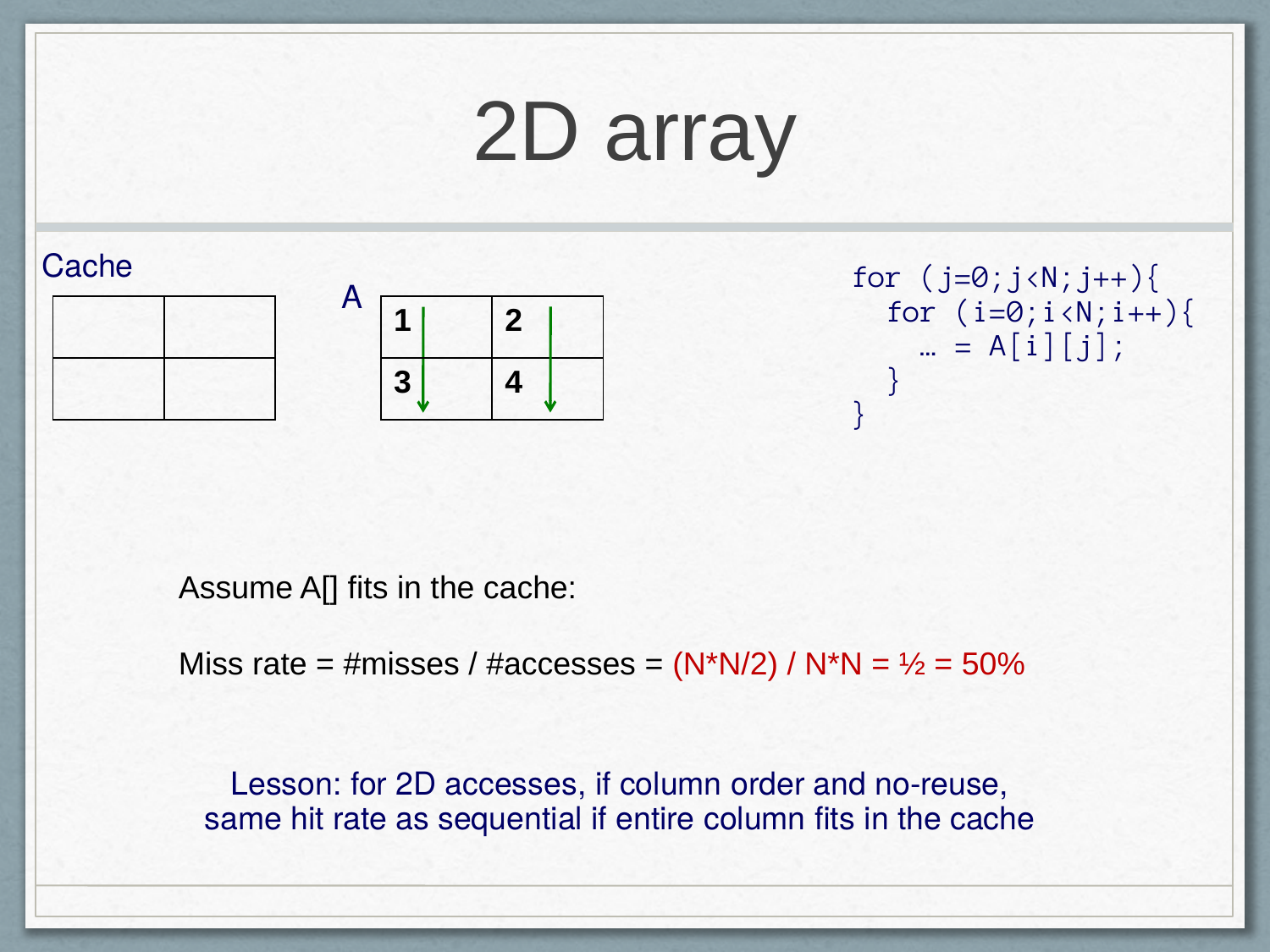

# 2D array
Cache
for (j=0;j<N;j++){
  for (i=0;i<N;i++){
    … = A[i][j];
  }
}
A
|  |  |
| --- | --- |
|  |  |
| 1 | 2 |
| --- | --- |
| 3 | 4 |
Assume A[] fits in the cache:

Miss rate = #misses / #accesses = (N*N/2) / N*N = ½ = 50%

Lesson: for 2D accesses, if column order and no-reuse,
same hit rate as sequential if entire column fits in the cache